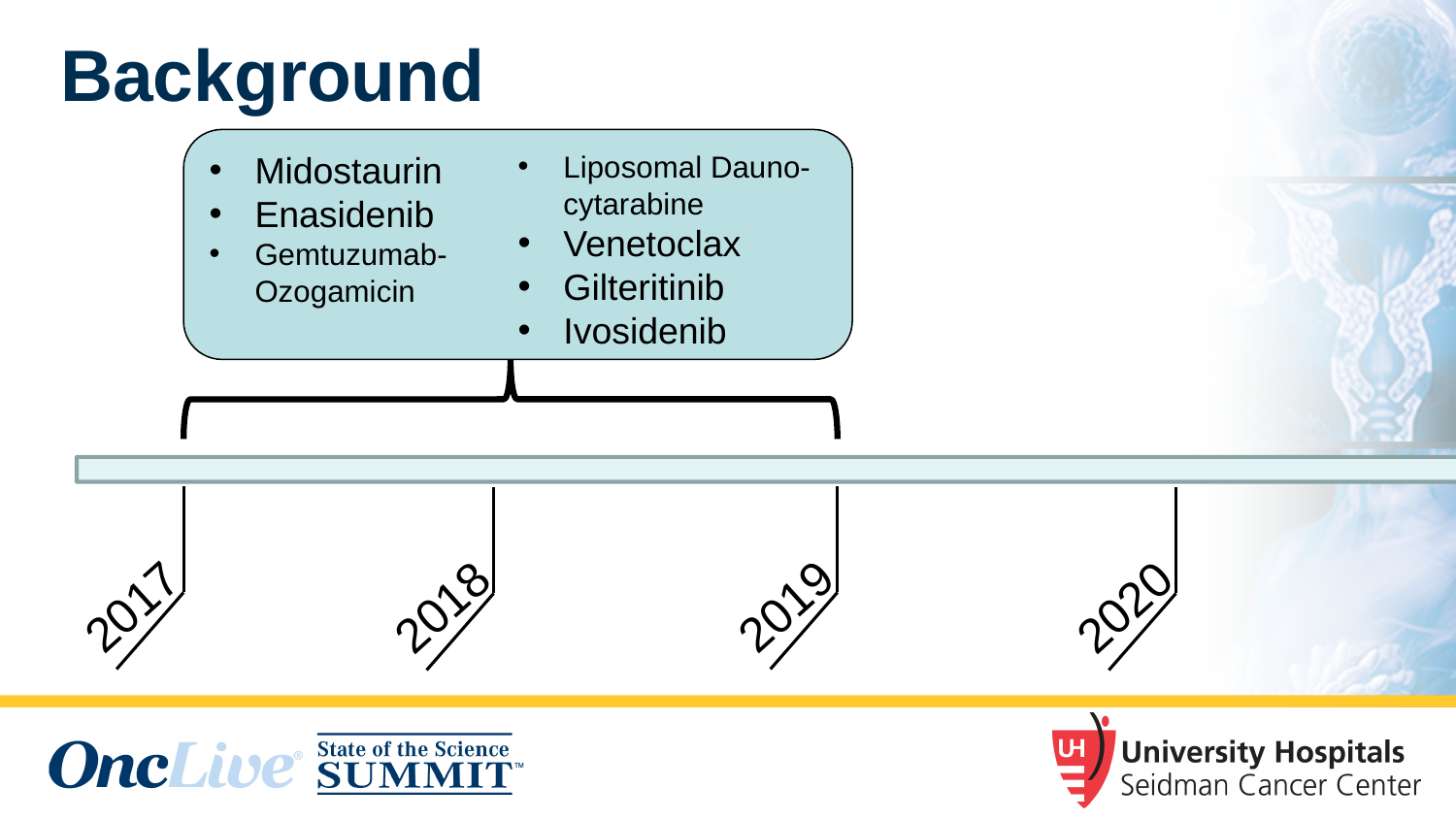

Background

Midostaurin
Enasidenib
Gemtuzumab-Ozogamicin

Liposomal Dauno-cytarabine
Venetoclax
Gilteritinib
Ivosidenib

2017
2019
2018
2020